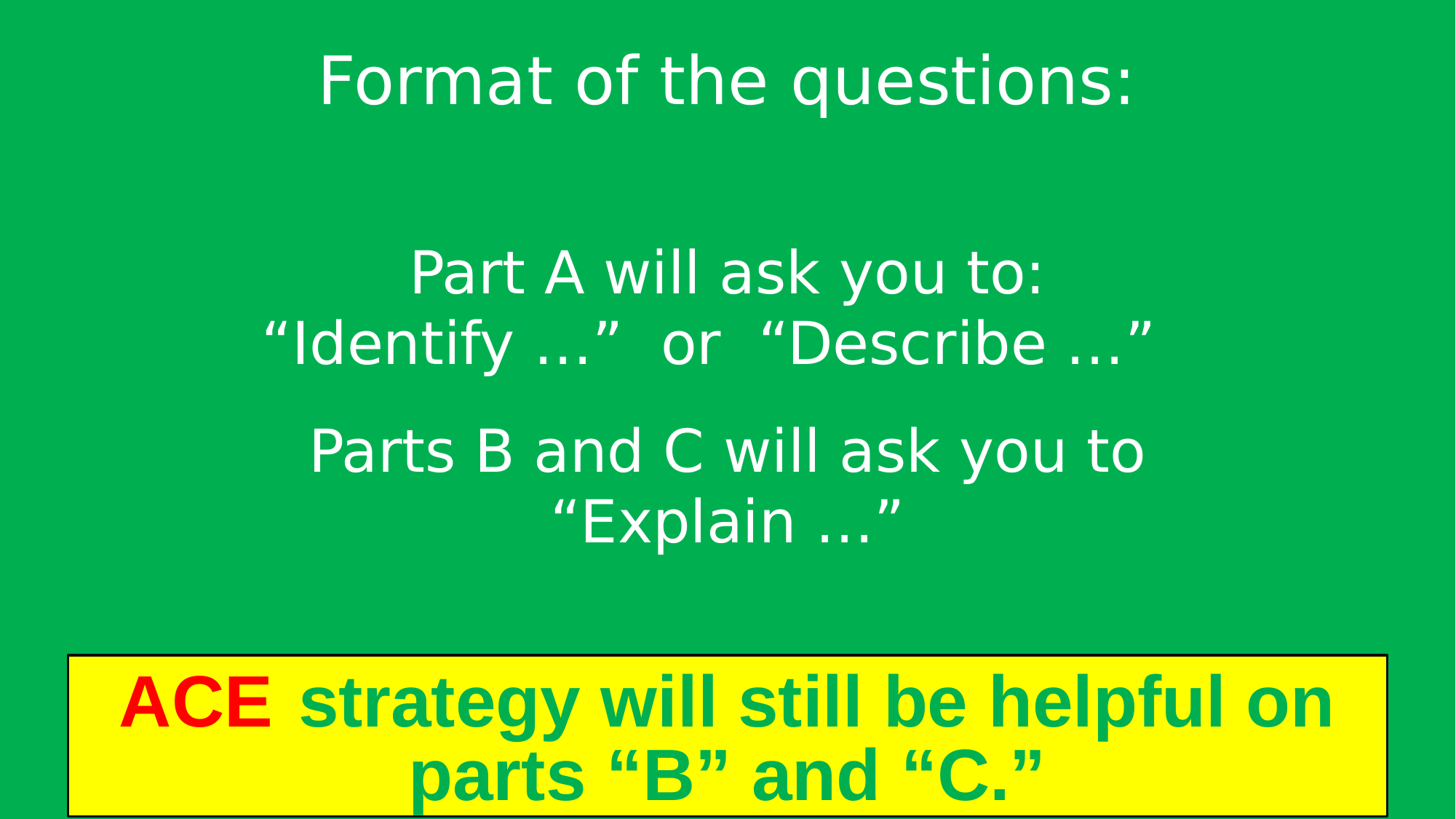

# Format of the questions:

Part A will ask you to:
“Identify …”  or  “Describe …”
Parts B and C will ask you to
“Explain …”
ACE strategy will still be helpful on parts “B” and “C.”